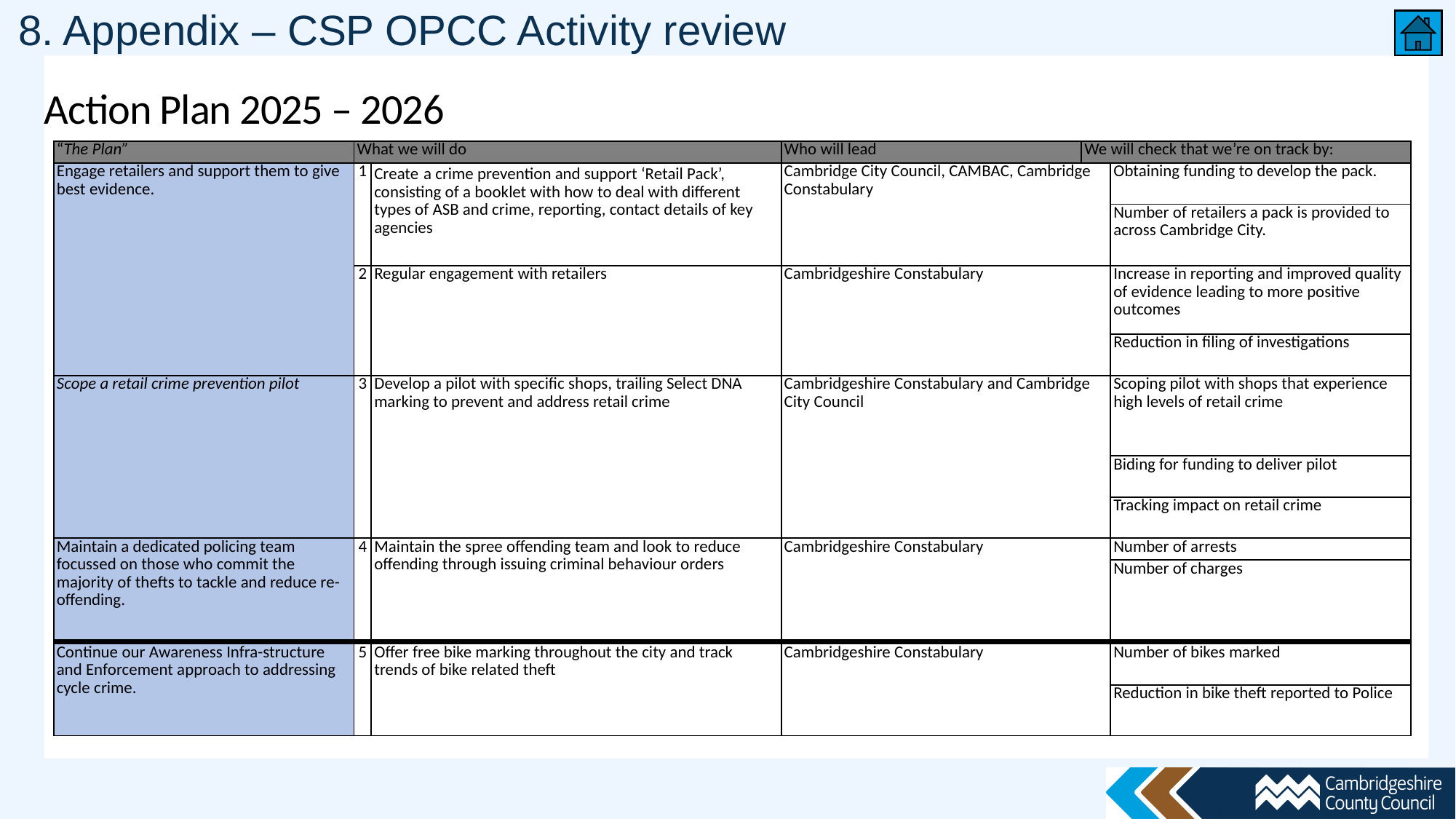

# 8. Appendix – CSP OPCC Activity review

Action Plan 2025 – 2026

| “The Plan” | What we will do |  | Who will lead | We will check that we’re on track by: |  |
| --- | --- | --- | --- | --- | --- |
| Engage retailers and support them to give best evidence. | 1 | Create a crime prevention and support ‘Retail Pack’, consisting of a booklet with how to deal with different types of ASB and crime, reporting, contact details of key agencies | Cambridge City Council, CAMBAC, Cambridge Constabulary |  | Obtaining funding to develop the pack. |
|  |  |  |  |  | Number of retailers a pack is provided to across Cambridge City. |
|  | 2 | Regular engagement with retailers | Cambridgeshire Constabulary |  | Increase in reporting and improved quality of evidence leading to more positive outcomes |
|  |  |  |  |  | Reduction in filing of investigations |
| Scope a retail crime prevention pilot | 3 | Develop a pilot with specific shops, trailing Select DNA marking to prevent and address retail crime | Cambridgeshire Constabulary and Cambridge City Council |  | Scoping pilot with shops that experience high levels of retail crime |
|  |  |  |  |  | Biding for funding to deliver pilot |
|  |  |  |  |  | Tracking impact on retail crime |
| Maintain a dedicated policing team focussed on those who commit the majority of thefts to tackle and reduce re-offending. | 4 | Maintain the spree offending team and look to reduce offending through issuing criminal behaviour orders | Cambridgeshire Constabulary |  | Number of arrests |
|  |  |  |  |  | Number of charges |
|  |  |  |  |  |  |
| Continue our Awareness Infra-structure and Enforcement approach to addressing cycle crime. | 5 | Offer free bike marking throughout the city and track trends of bike related theft | Cambridgeshire Constabulary |  | Number of bikes marked |
|  |  |  |  |  | Reduction in bike theft reported to Police |